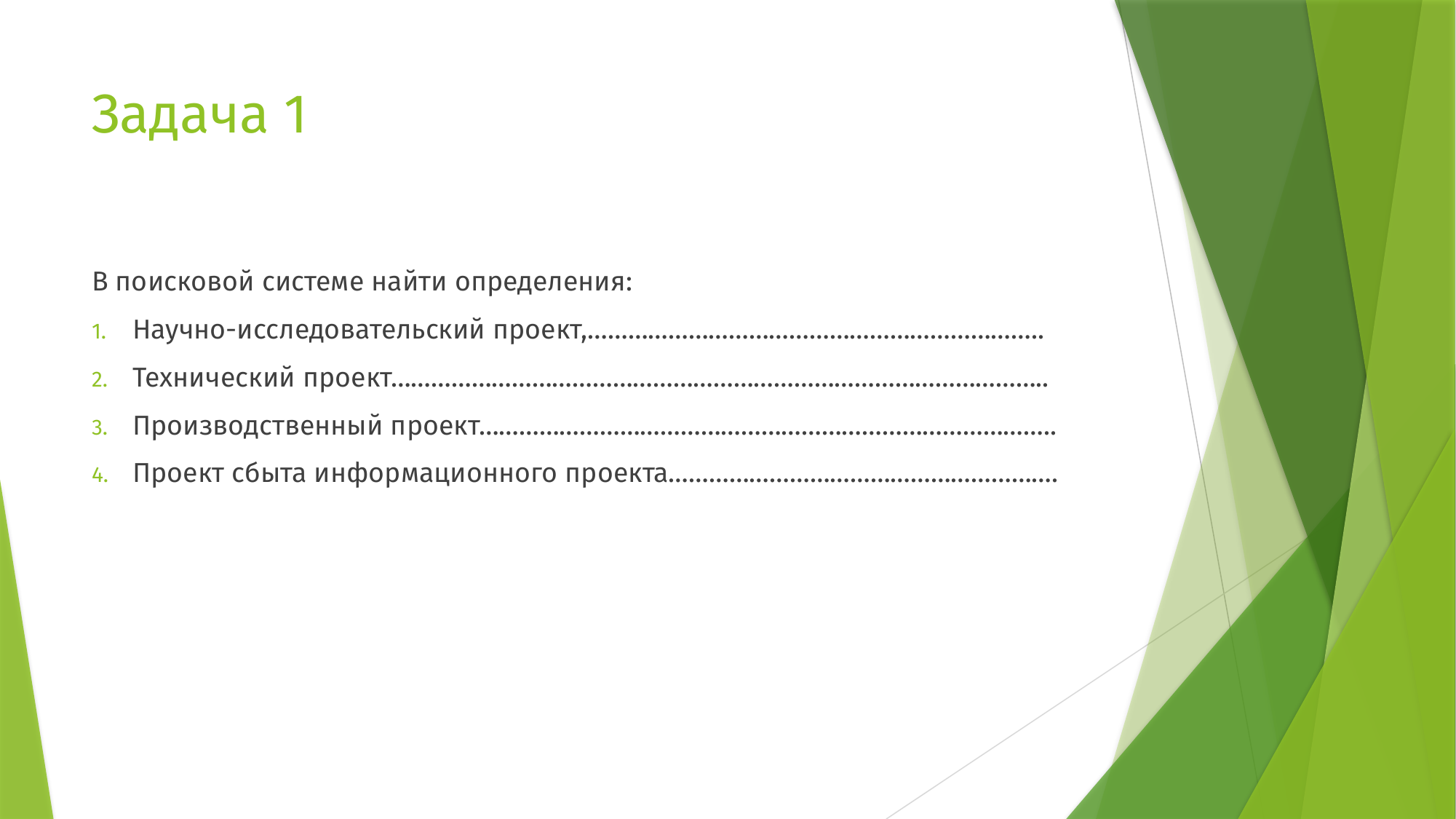

# Задача 1
В поисковой системе найти определения:
Научно-исследовательский проект,…………………………………………………………..
Технический проект……………………………………………………………………………………..
Производственный проект…………………………………………………………………………..
Проект сбыта информационного проекта………………………………………………….